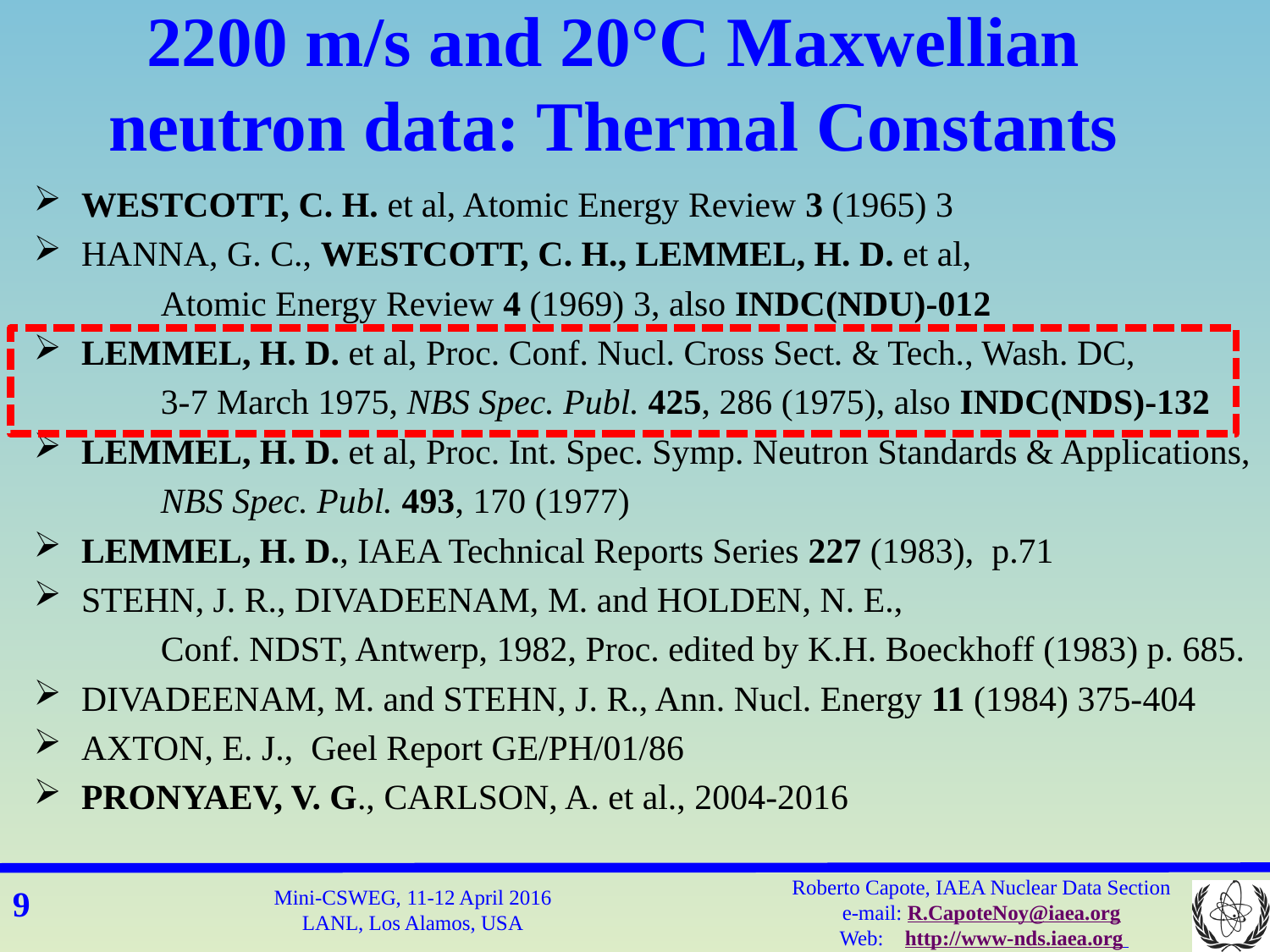

# 2200 m/s and 20°C Maxwellian neutron data: Thermal Constants
WESTCOTT, C. H. et al, Atomic Energy Review 3 (1965) 3
HANNA, G. C., WESTCOTT, C. H., LEMMEL, H. D. et al,
	Atomic Energy Review 4 (1969) 3, also INDC(NDU)-012
LEMMEL, H. D. et al, Proc. Conf. Nucl. Cross Sect. & Tech., Wash. DC,
   	3-7 March 1975, NBS Spec. Publ. 425, 286 (1975), also INDC(NDS)-132
LEMMEL, H. D. et al, Proc. Int. Spec. Symp. Neutron Standards & Applications,
      	NBS Spec. Publ. 493, 170 (1977)
LEMMEL, H. D., IAEA Technical Reports Series 227 (1983),  p.71
STEHN, J. R., DIVADEENAM, M. and HOLDEN, N. E.,
        	Conf. NDST, Antwerp, 1982, Proc. edited by K.H. Boeckhoff (1983) p. 685.
DIVADEENAM, M. and STEHN, J. R., Ann. Nucl. Energy 11 (1984) 375-404
AXTON, E. J.,  Geel Report GE/PH/01/86
PRONYAEV, V. G., CARLSON, A. et al., 2004-2016